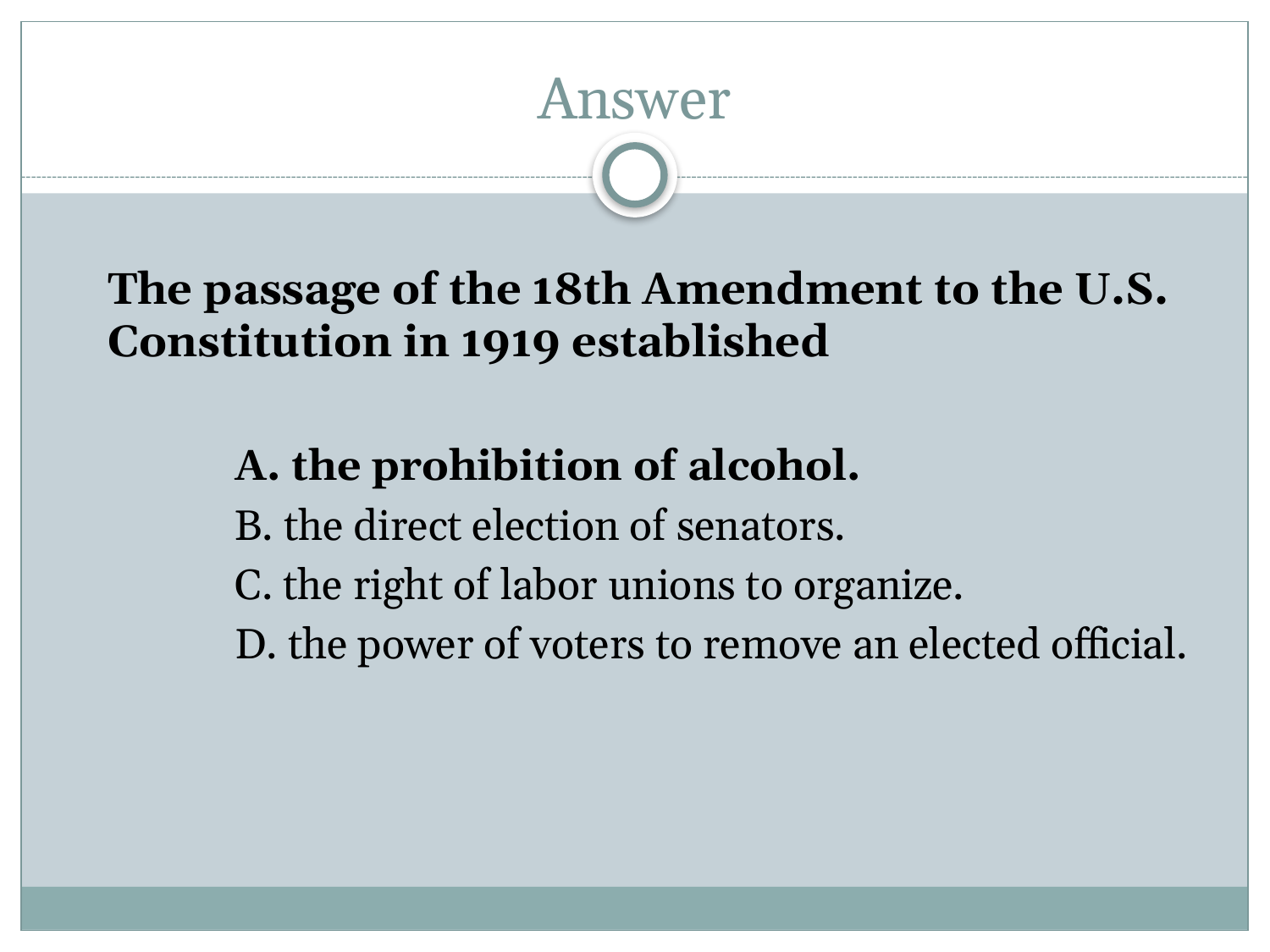

# Answer
The passage of the 18th Amendment to the U.S. Constitution in 1919 established

	A. the prohibition of alcohol.
	B. the direct election of senators.
	C. the right of labor unions to organize.
	D. the power of voters to remove an elected official.